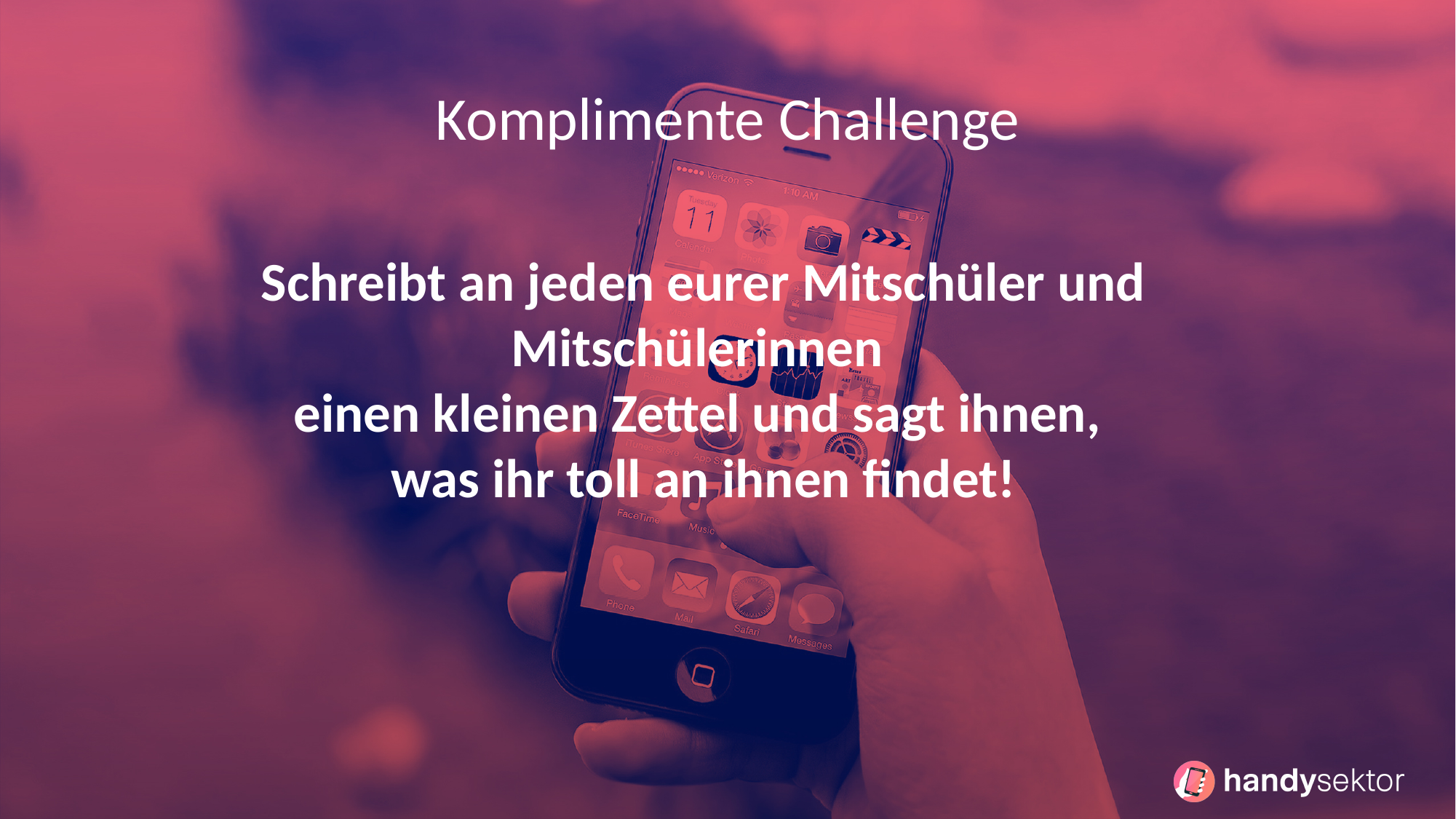

# Komplimente Challenge
Schreibt an jeden eurer Mitschüler und Mitschülerinnen
einen kleinen Zettel und sagt ihnen,
was ihr toll an ihnen findet!